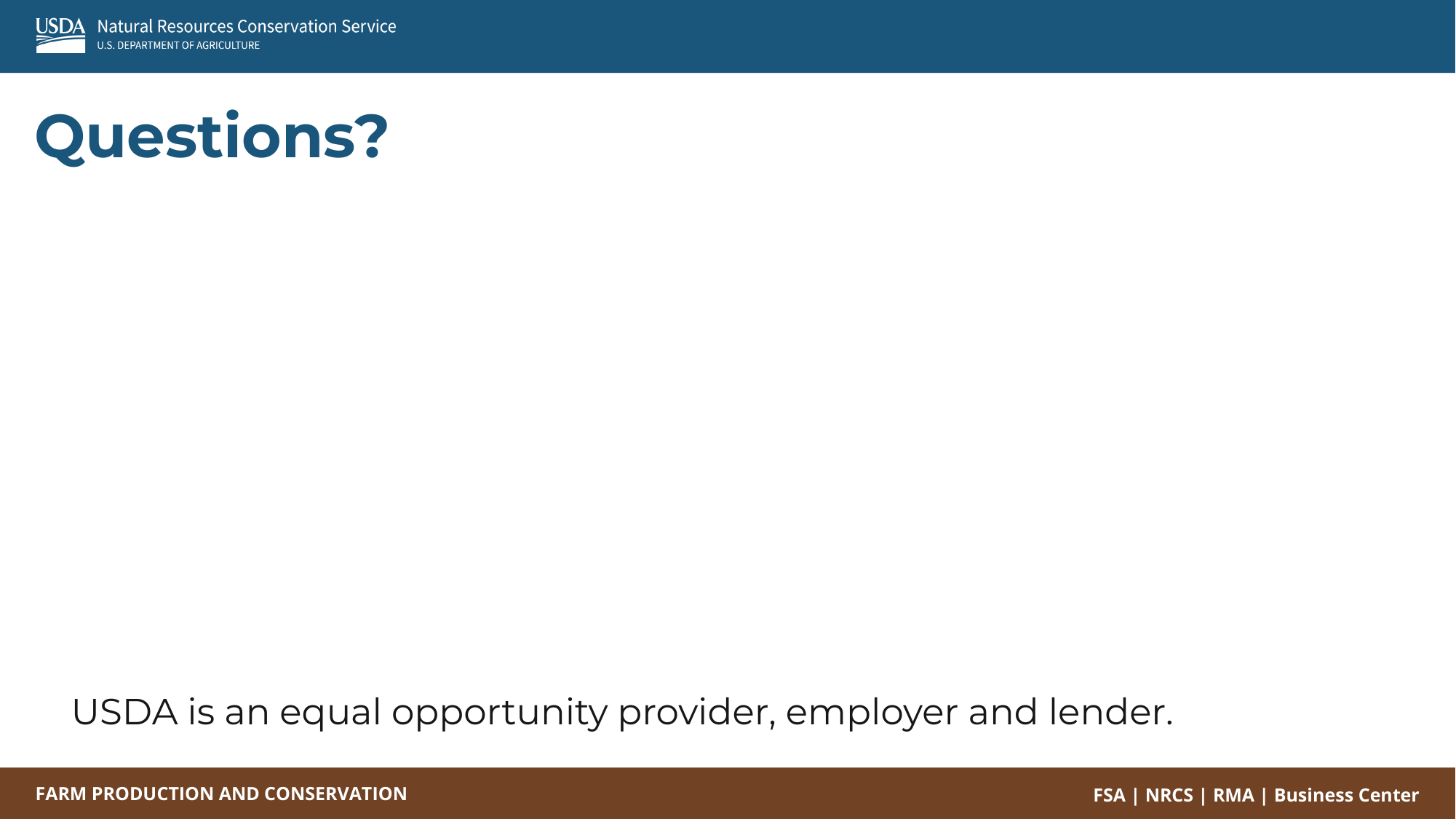

Questions?
USDA is an equal opportunity provider, employer and lender.